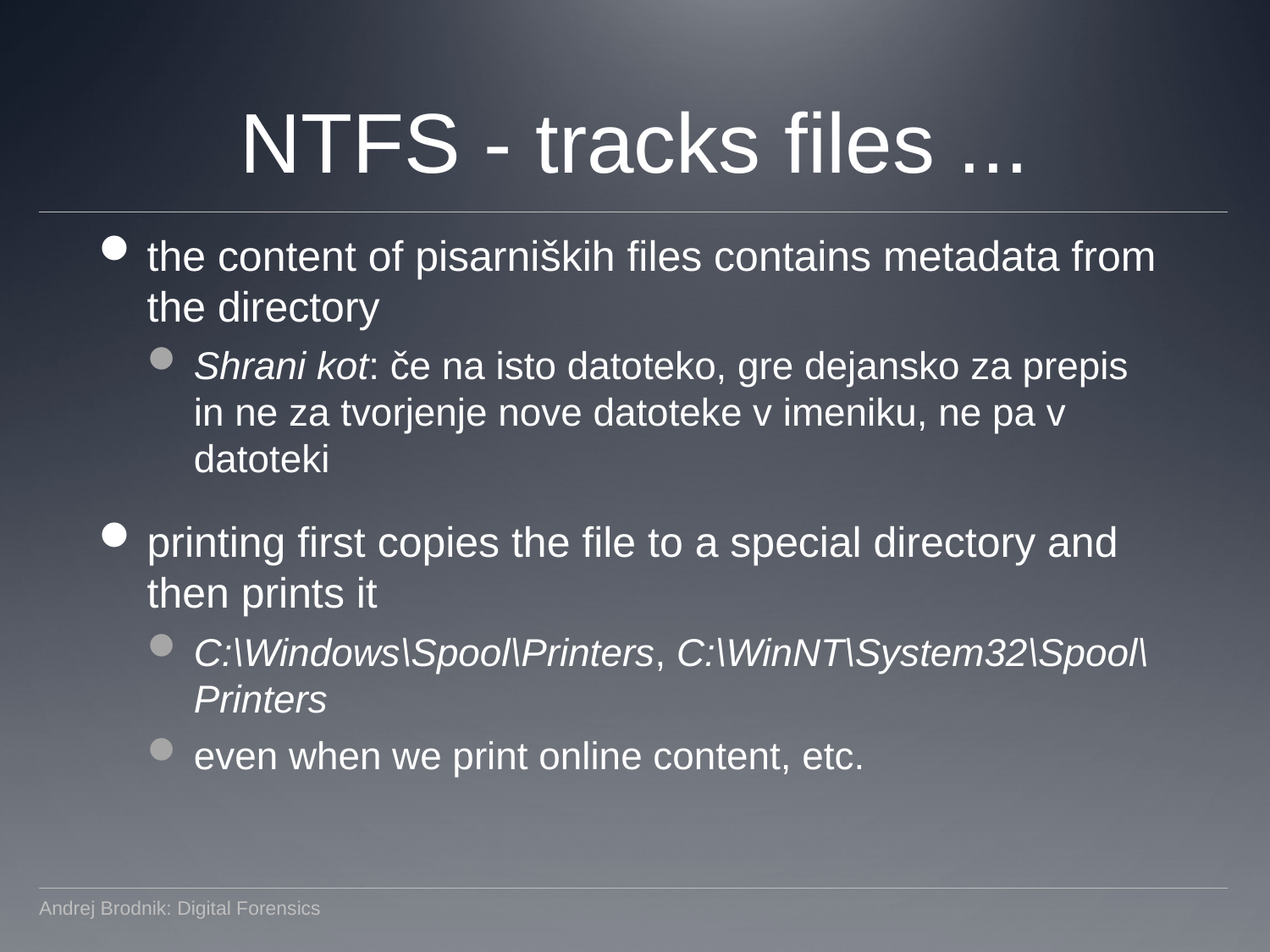

# NTFS - tracks files ...
the content of pisarniških files contains metadata from the directory
Shrani kot: če na isto datoteko, gre dejansko za prepis in ne za tvorjenje nove datoteke v imeniku, ne pa v datoteki
printing first copies the file to a special directory and then prints it
C:\Windows\Spool\Printers, C:\WinNT\System32\Spool\Printers
even when we print online content, etc.
Andrej Brodnik: Digital Forensics